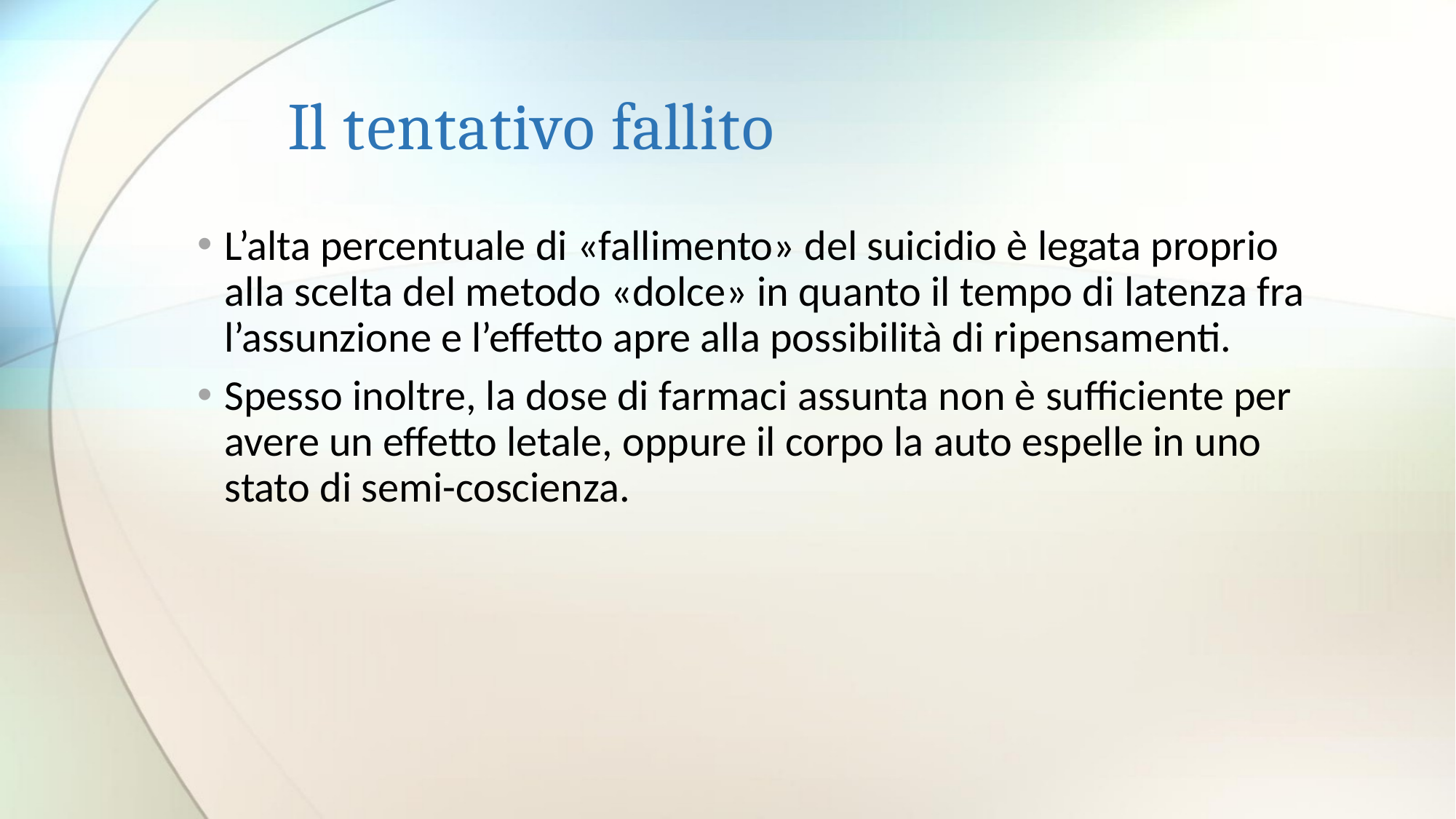

# Il tentativo fallito
L’alta percentuale di «fallimento» del suicidio è legata proprio alla scelta del metodo «dolce» in quanto il tempo di latenza fra l’assunzione e l’effetto apre alla possibilità di ripensamenti.
Spesso inoltre, la dose di farmaci assunta non è sufficiente per avere un effetto letale, oppure il corpo la auto espelle in uno stato di semi-coscienza.